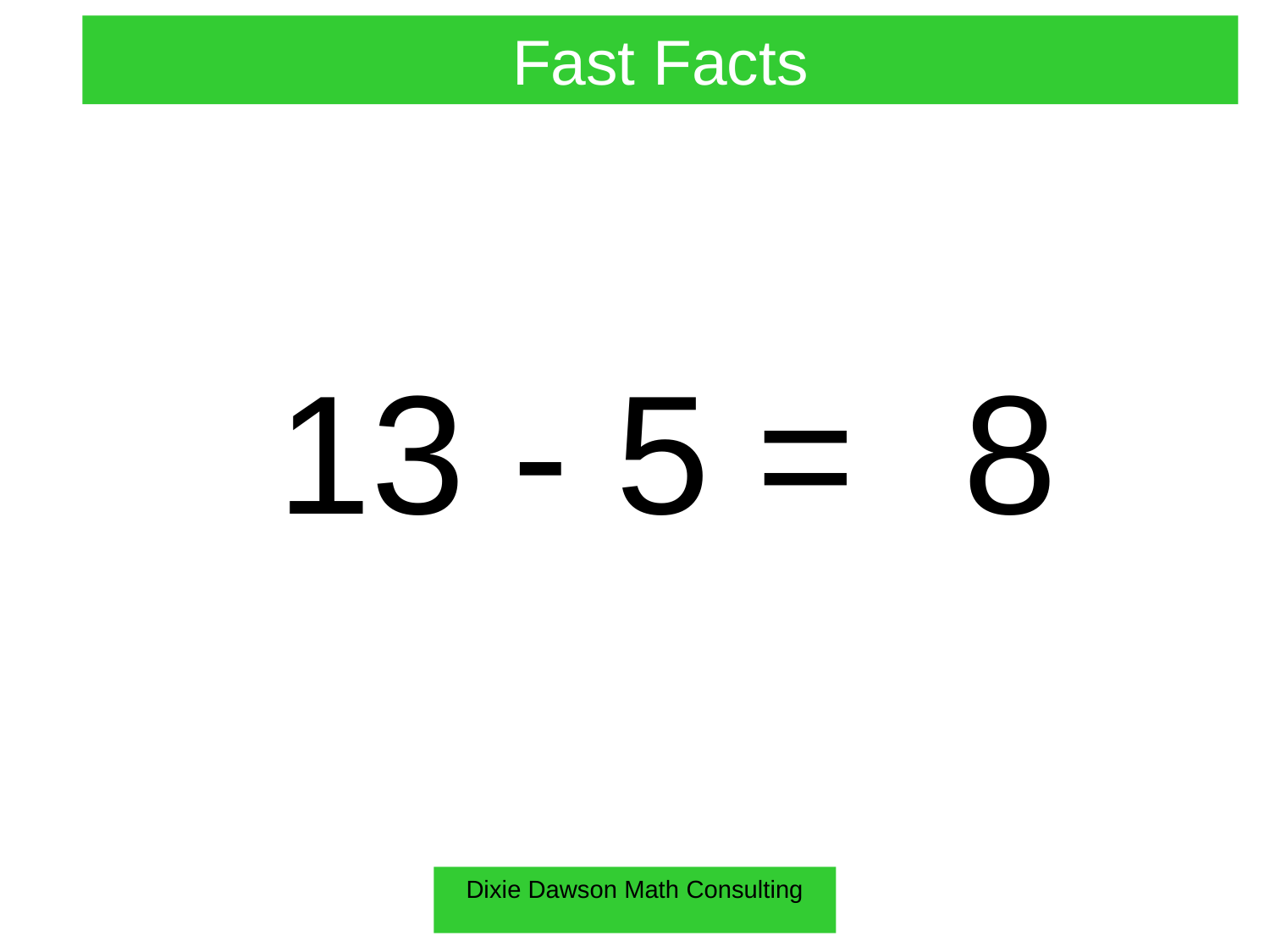

Fast Facts
13 - 5 =
8
Dixie Dawson Math Consulting